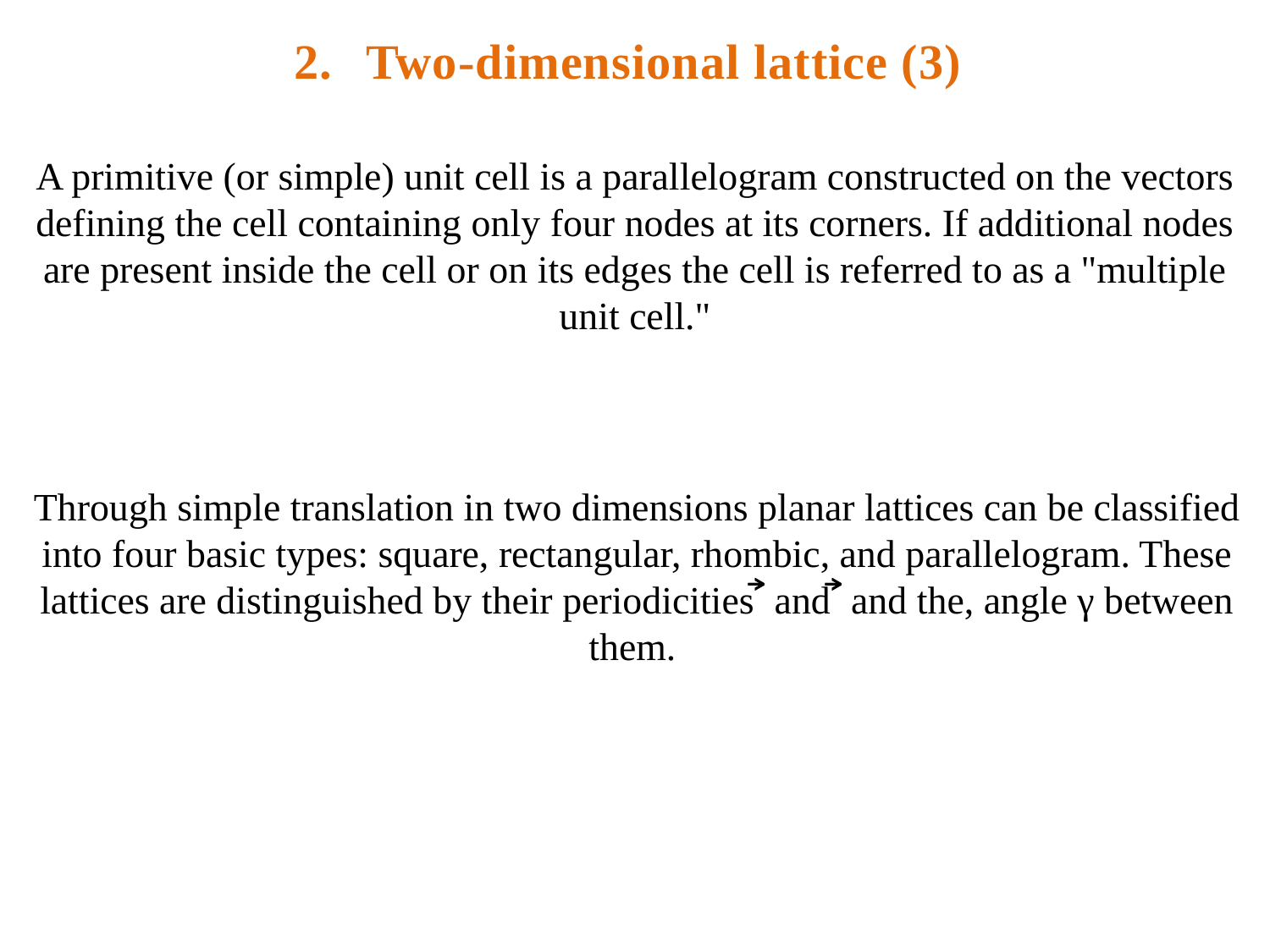

Two-dimensional lattice (3)
A primitive (or simple) unit cell is a parallelogram constructed on the vectors defining the cell containing only four nodes at its corners. If additional nodes are present inside the cell or on its edges the cell is referred to as a "multiple unit cell."
Through simple translation in two dimensions planar lattices can be classified into four basic types: square, rectangular, rhombic, and parallelogram. These lattices are distinguished by their periodicities ⃗⃗ and ⃗⃗ and the, angle γ between them.